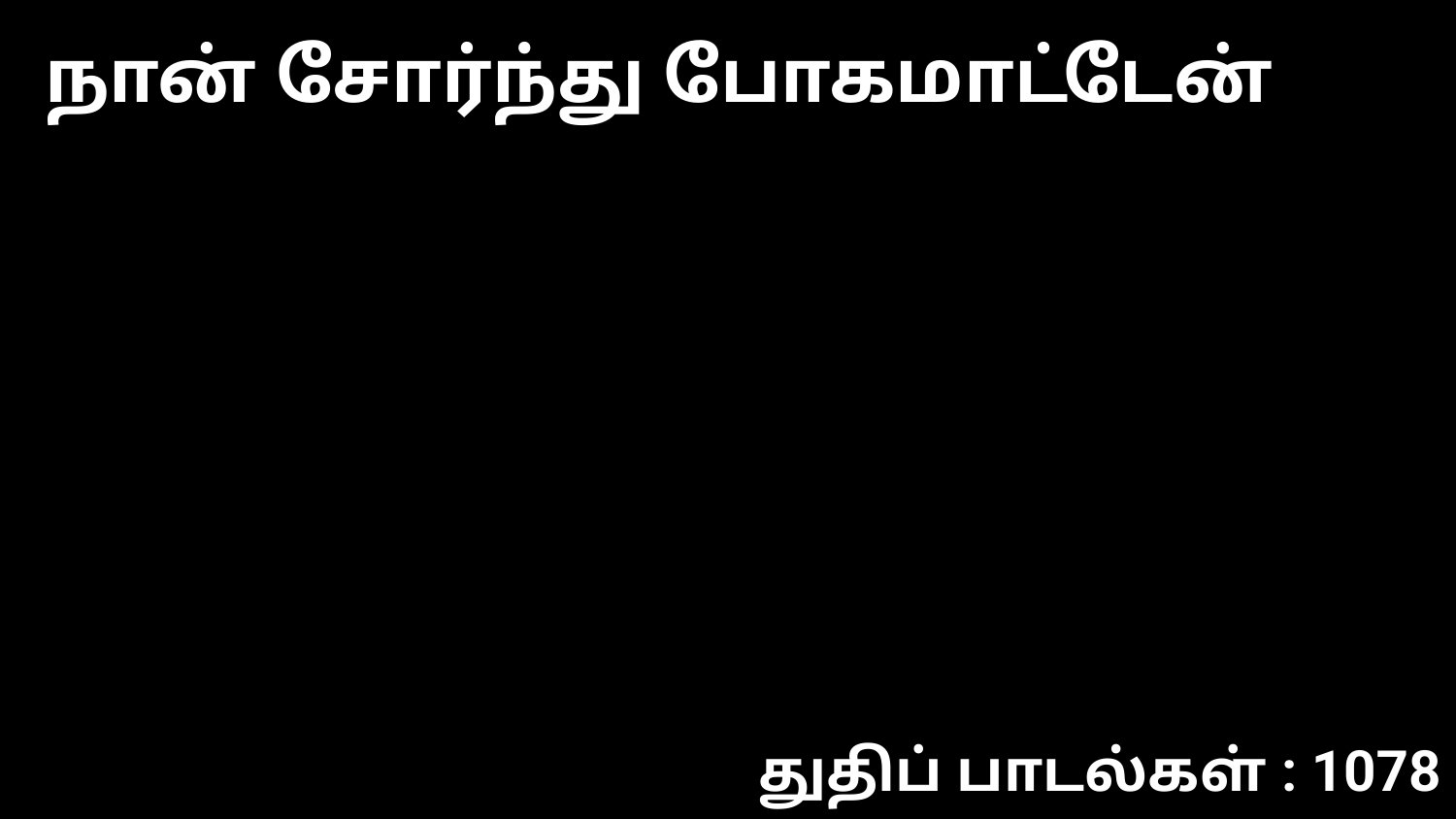

நான் சோர்ந்து போகமாட்டேன்
துதிப் பாடல்கள் : 1078